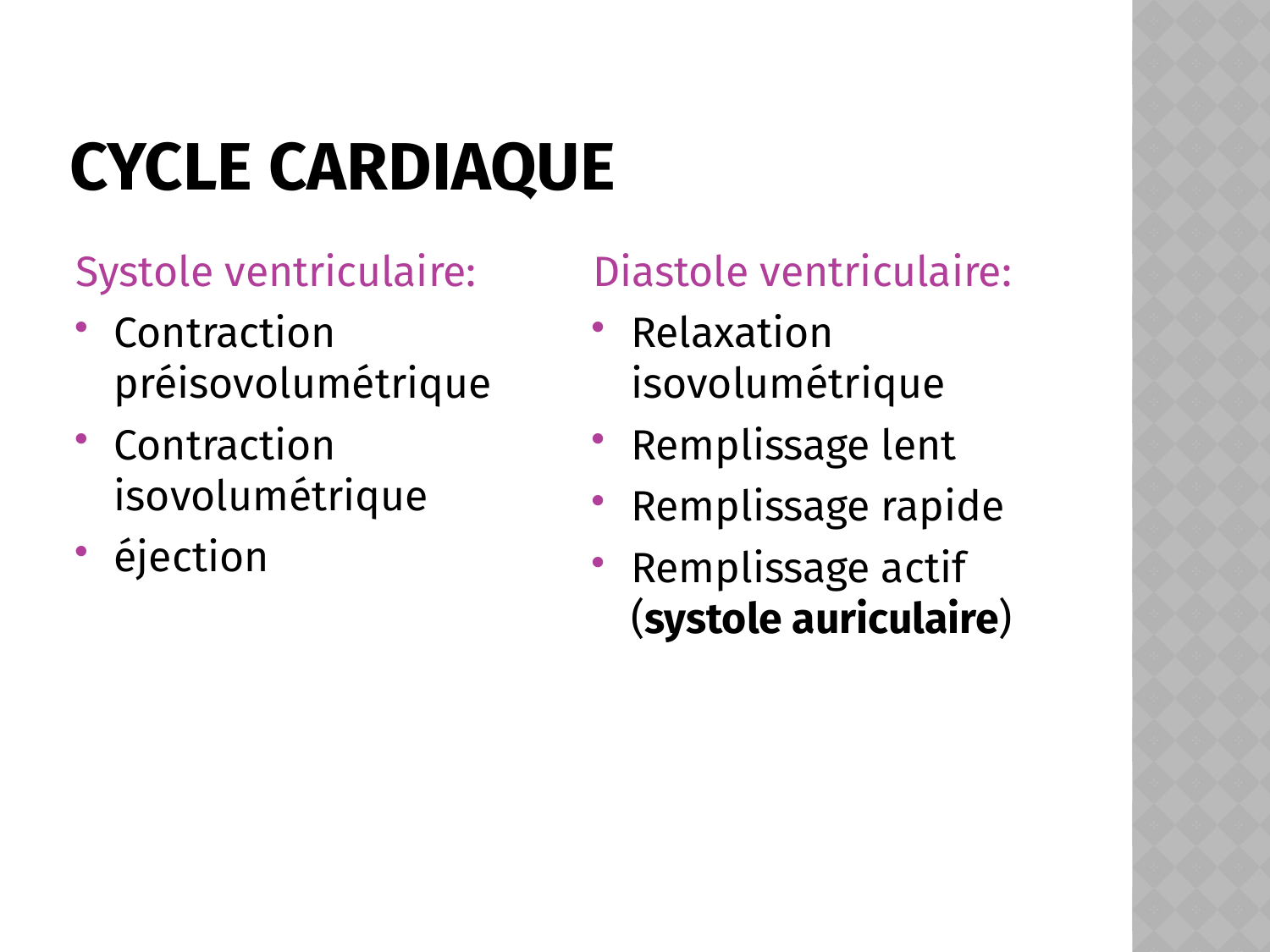

# Cycle cardiaque
Systole ventriculaire:
Contraction préisovolumétrique
Contraction isovolumétrique
éjection
Diastole ventriculaire:
Relaxation isovolumétrique
Remplissage lent
Remplissage rapide
Remplissage actif (systole auriculaire)